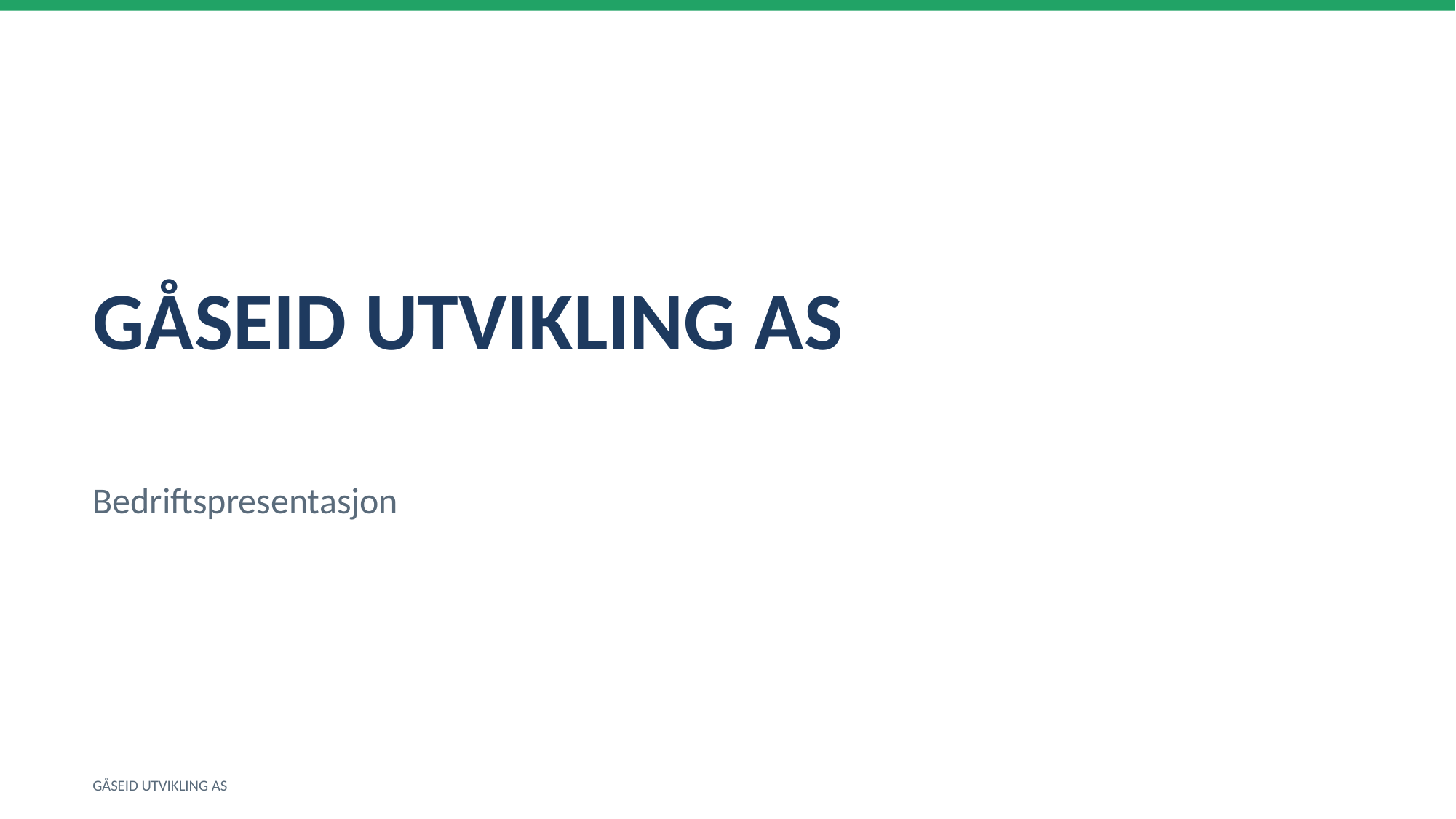

GÅSEID UTVIKLING AS
Bedriftspresentasjon
GÅSEID UTVIKLING AS